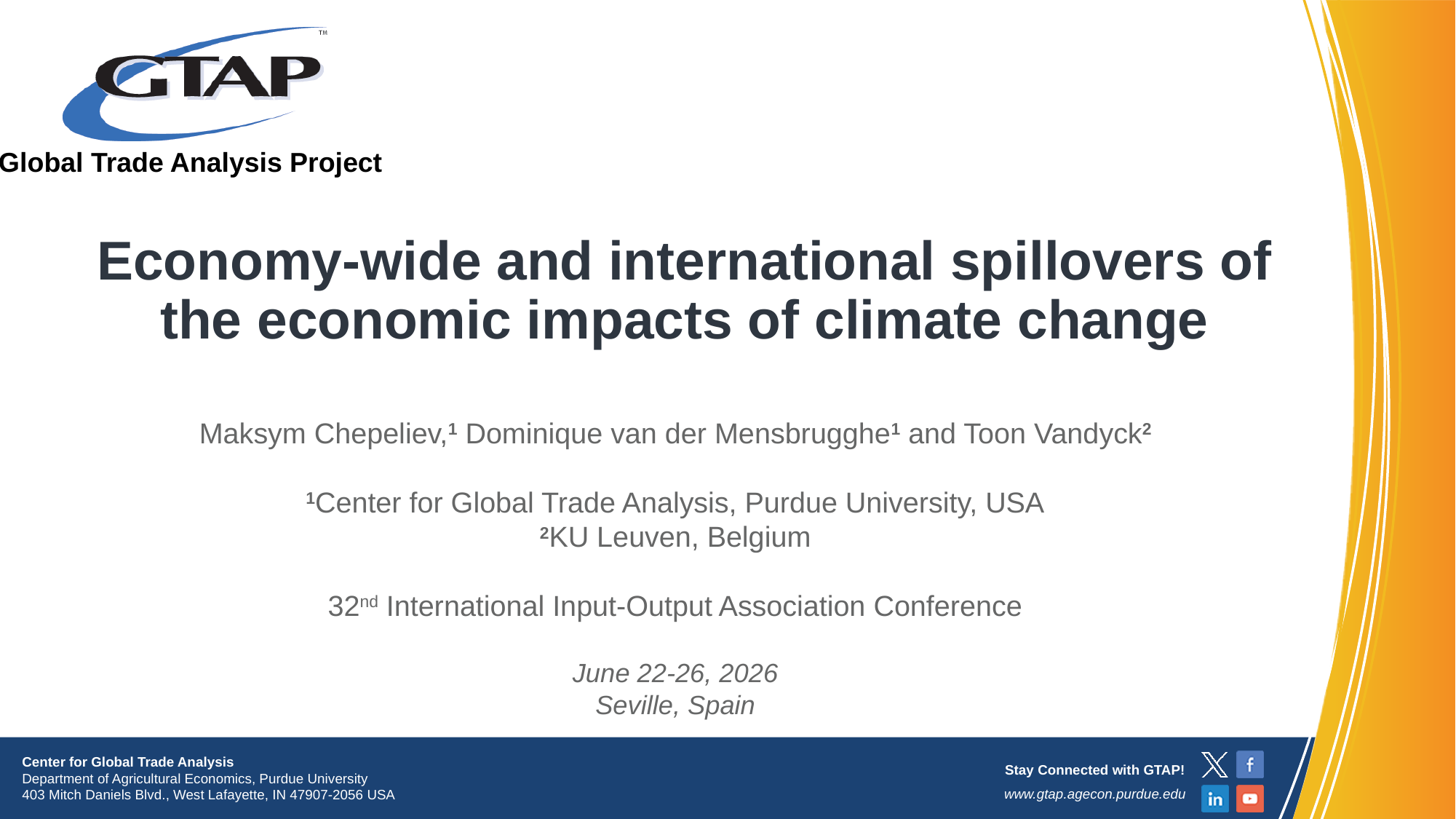

# Economy-wide and international spillovers of the economic impacts of climate change
Maksym Chepeliev,1 Dominique van der Mensbrugghe1 and Toon Vandyck2

1Center for Global Trade Analysis, Purdue University, USA
2KU Leuven, Belgium

32nd International Input-Output Association Conference

June 22-26, 2026
Seville, Spain